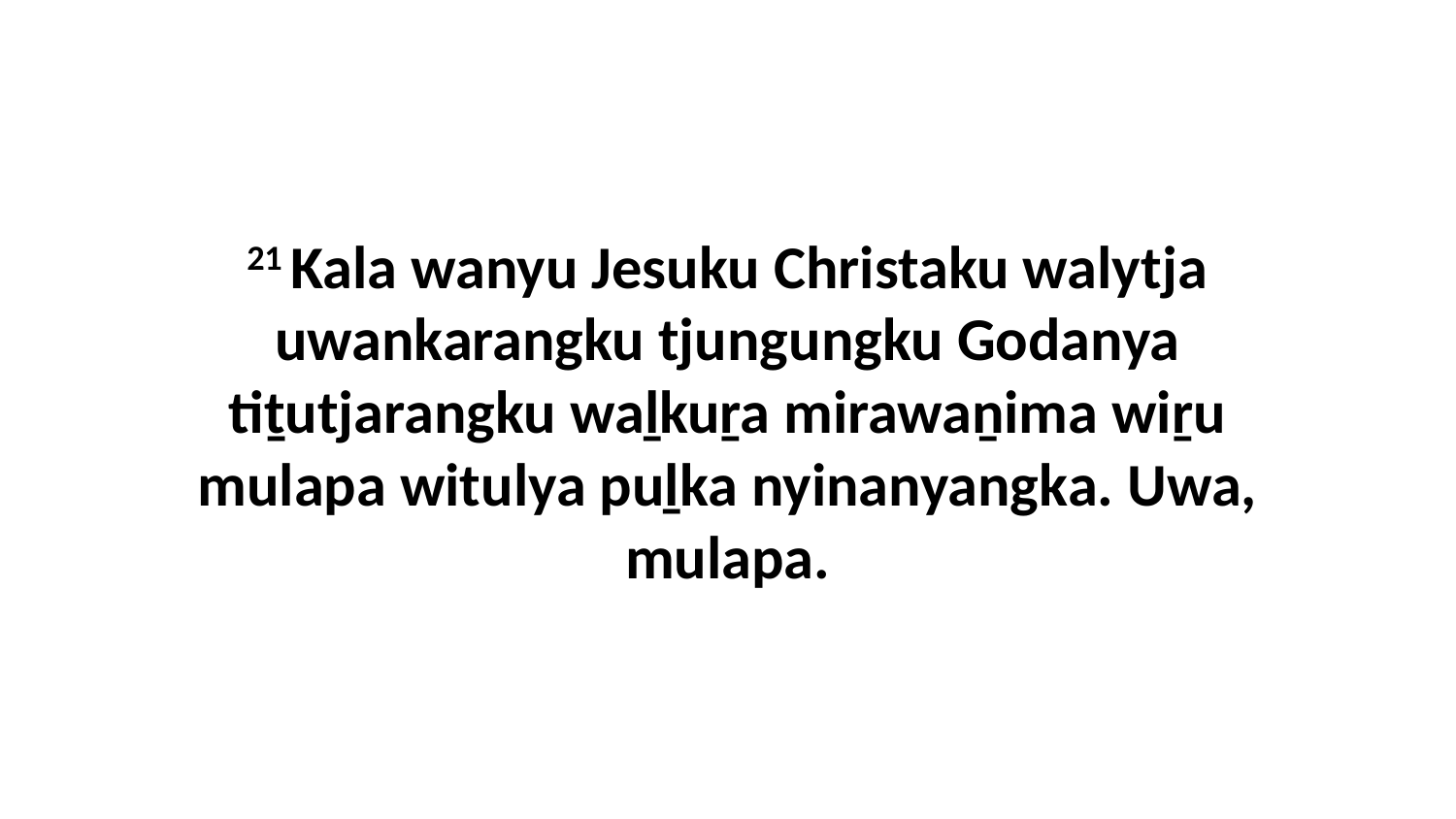

21 Kala wanyu Jesuku Christaku walytja uwankarangku tjungungku Godanya tiṯutjarangku waḻkuṟa mirawaṉima wiṟu mulapa witulya puḻka nyinanyangka. Uwa, mulapa.